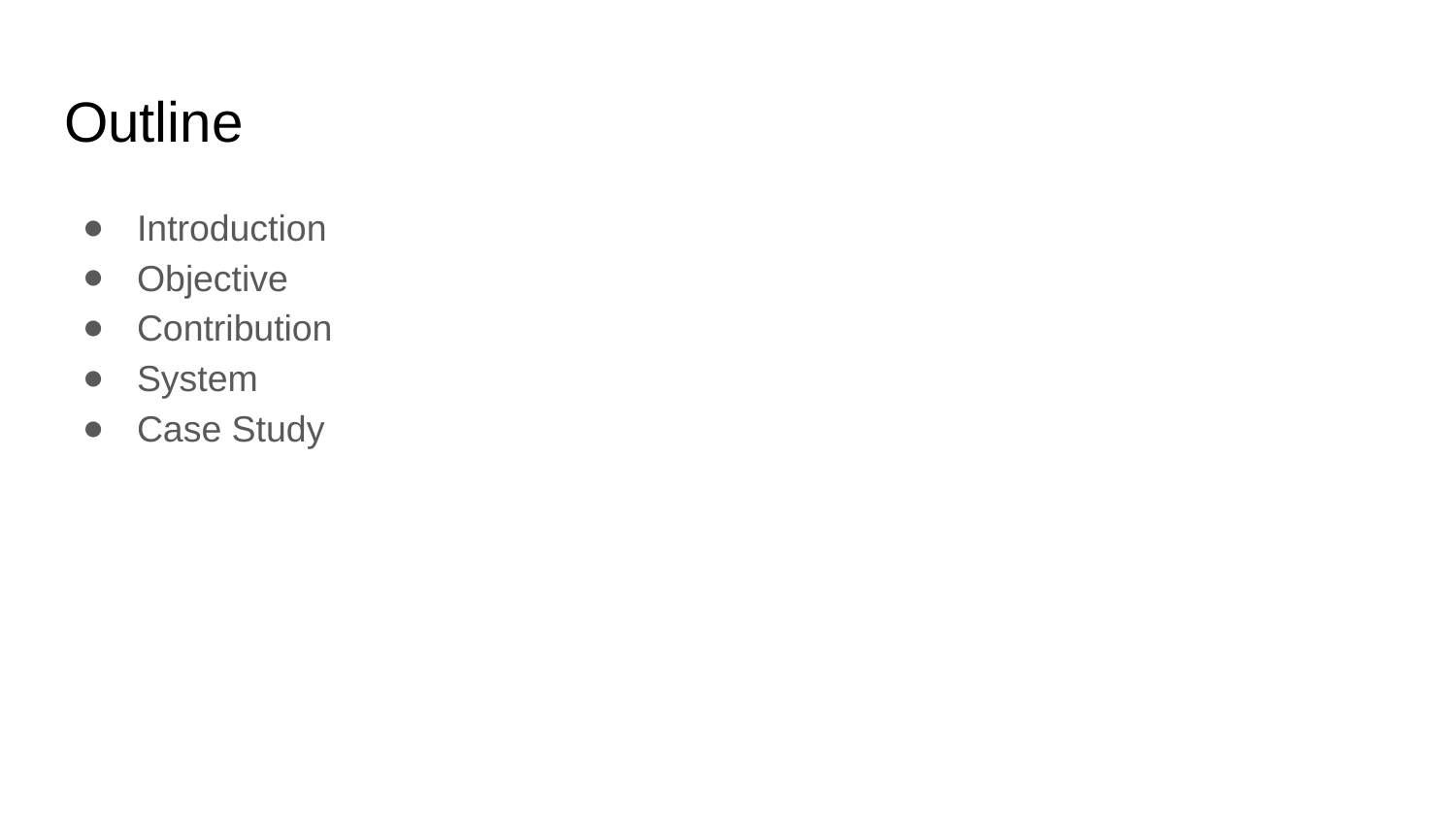

# Outline
Introduction
Objective
Contribution
System
Case Study